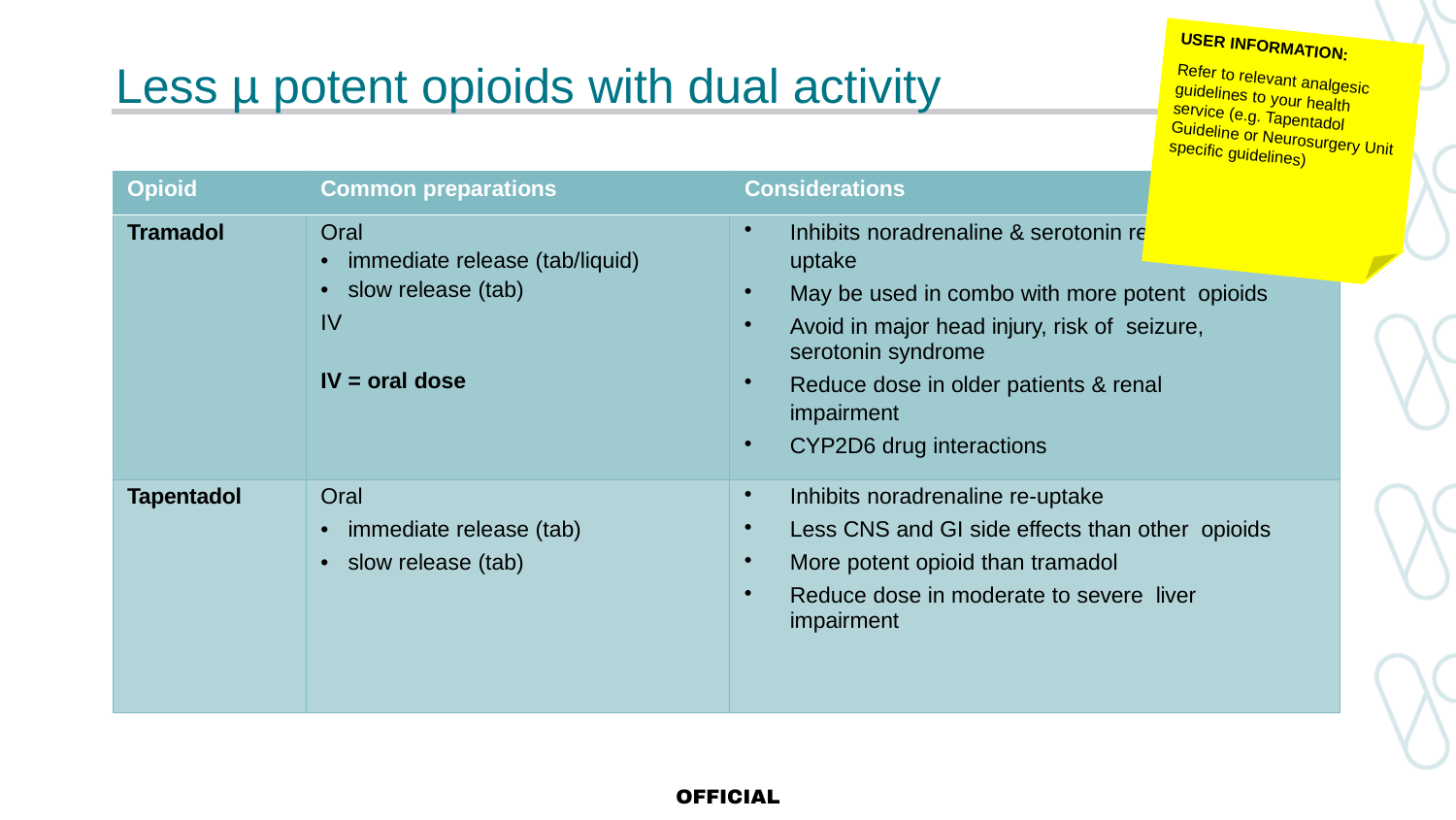

USER INFORMATION:
Refer to relevant analgesic guidelines to your health service (e.g. Tapentadol Guideline or Neurosurgery Unit specific guidelines)

# Less µ potent opioids with dual activity
| Opioid | Common preparations | Considerations |
| --- | --- | --- |
| Tramadol | Oral immediate release (tab/liquid) slow release (tab) IV IV = oral dose | Inhibits noradrenaline & serotonin re- uptake May be used in combo with more potent opioids Avoid in major head injury, risk of seizure, serotonin syndrome Reduce dose in older patients & renal impairment CYP2D6 drug interactions |
| Tapentadol | Oral immediate release (tab) slow release (tab) | Inhibits noradrenaline re-uptake Less CNS and GI side effects than other opioids More potent opioid than tramadol Reduce dose in moderate to severe liver impairment |